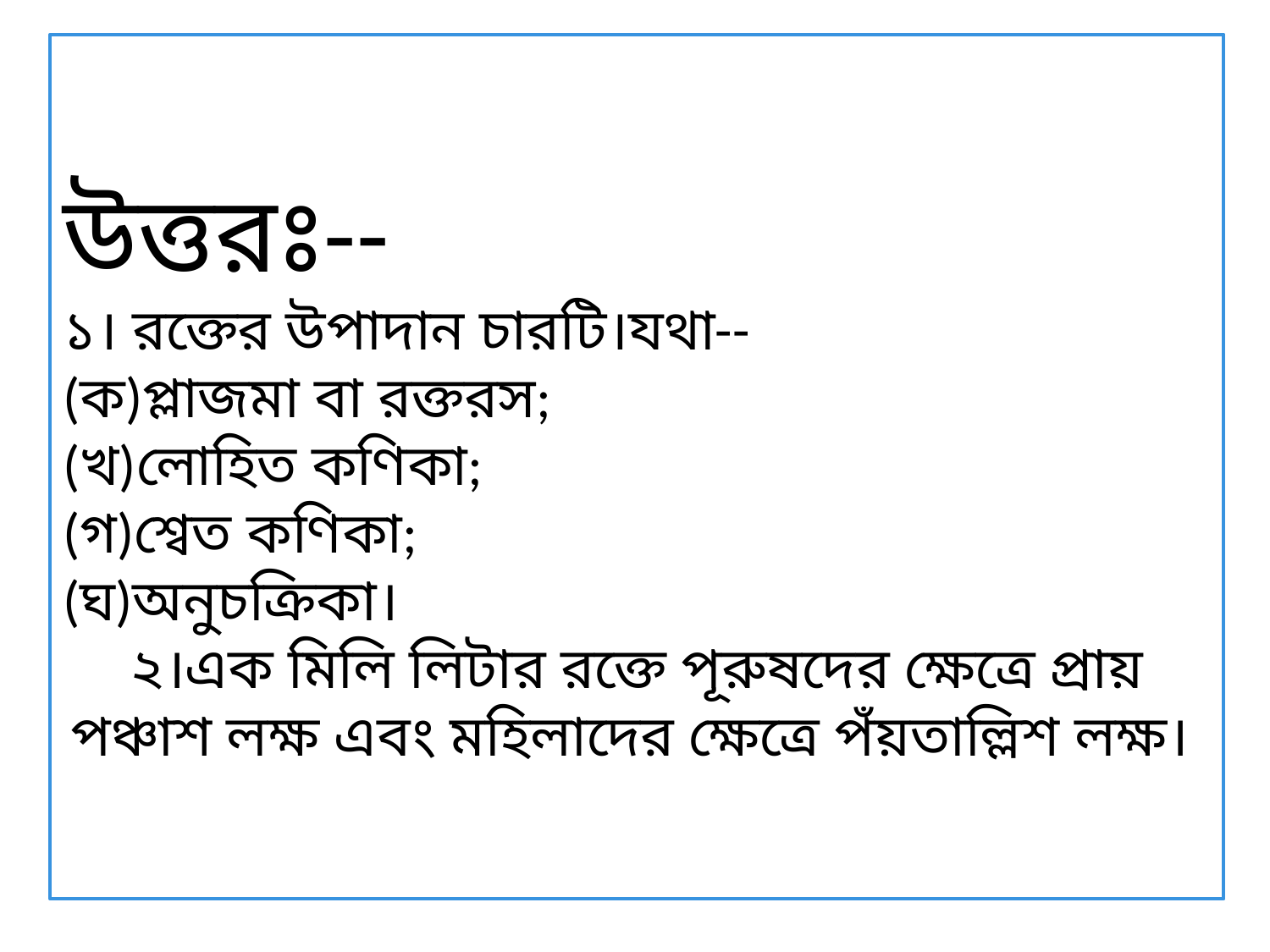

উত্তরঃ--
১। রক্তের উপাদান চারটি।যথা--
(ক)প্লাজমা বা রক্তরস;
(খ)লোহিত কণিকা;
(গ)শ্বেত কণিকা;
(ঘ)অনুচক্রিকা।
২।এক মিলি লিটার রক্তে পূরুষদের ক্ষেত্রে প্রায় পঞ্চাশ লক্ষ এবং মহিলাদের ক্ষেত্রে পঁয়তাল্লিশ লক্ষ।